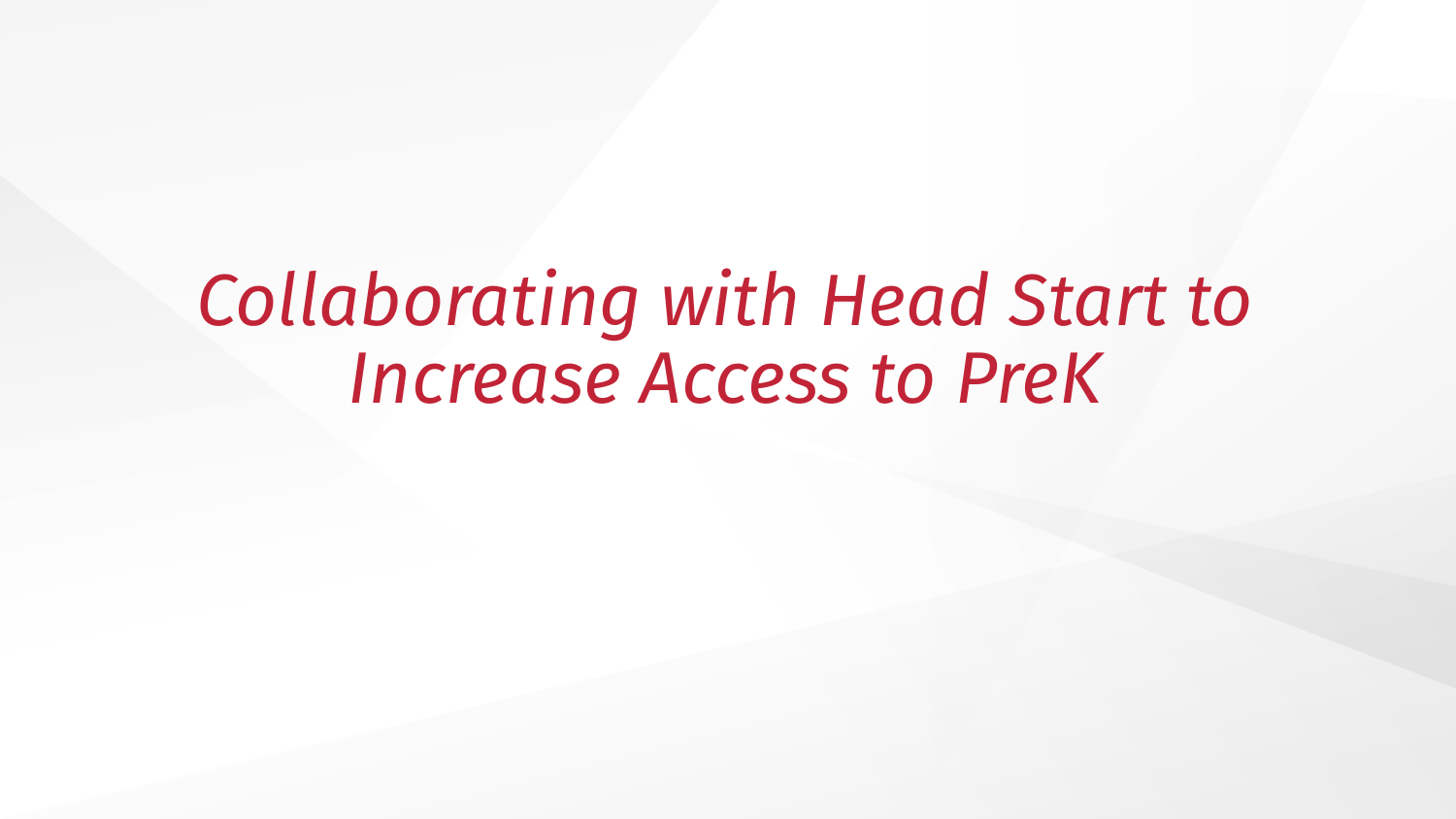

# Collaborating with Head Start to Increase Access to PreK